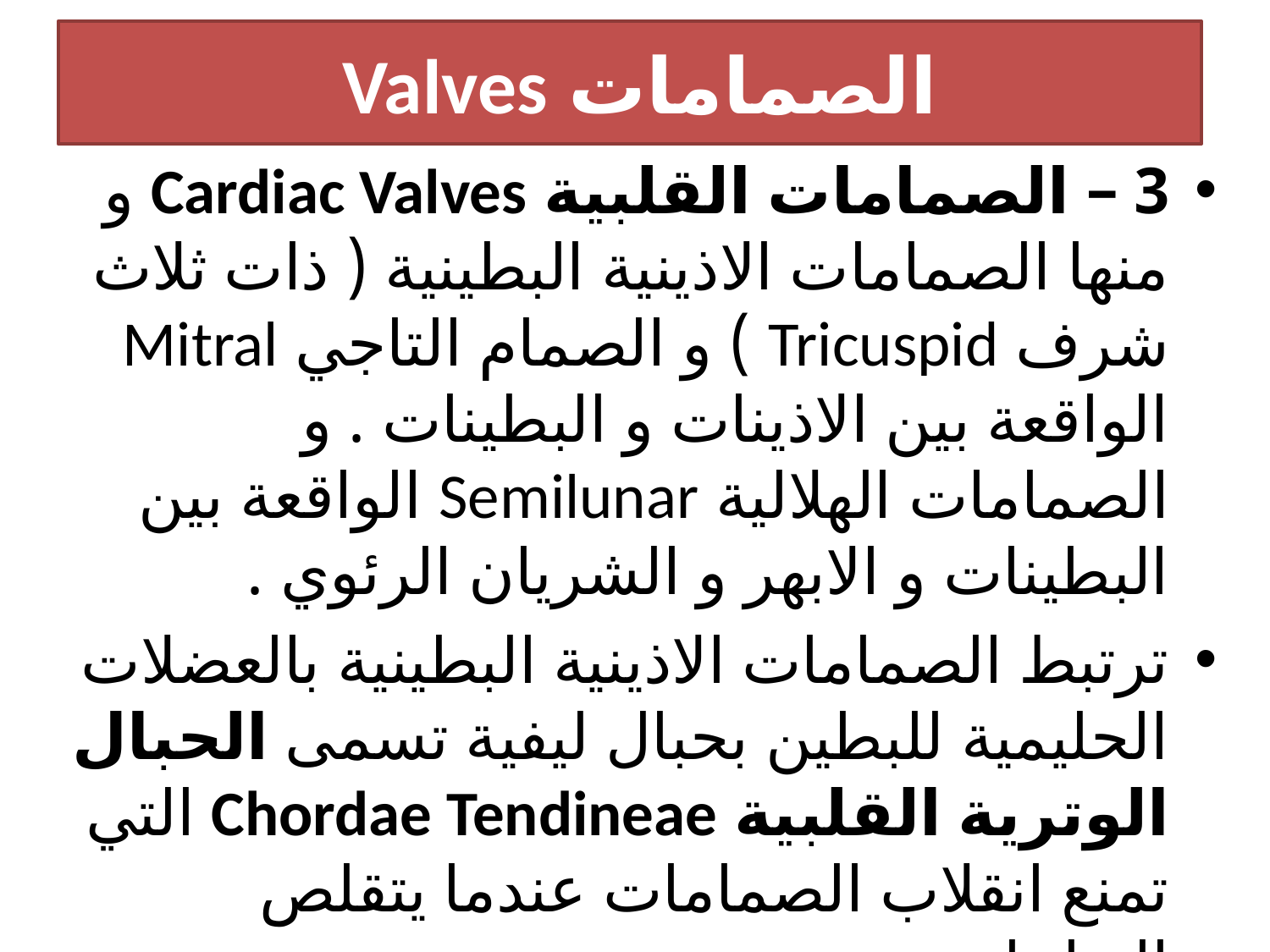

# الصمامات Valves
3 – الصمامات القلبية Cardiac Valves و منها الصمامات الاذينية البطينية ( ذات ثلاث شرف Tricuspid ) و الصمام التاجي Mitral الواقعة بين الاذينات و البطينات . و الصمامات الهلالية Semilunar الواقعة بين البطينات و الابهر و الشريان الرئوي .
ترتبط الصمامات الاذينية البطينية بالعضلات الحليمية للبطين بحبال ليفية تسمى الحبال الوترية القلبية Chordae Tendineae التي تمنع انقلاب الصمامات عندما يتقلص البطينات .